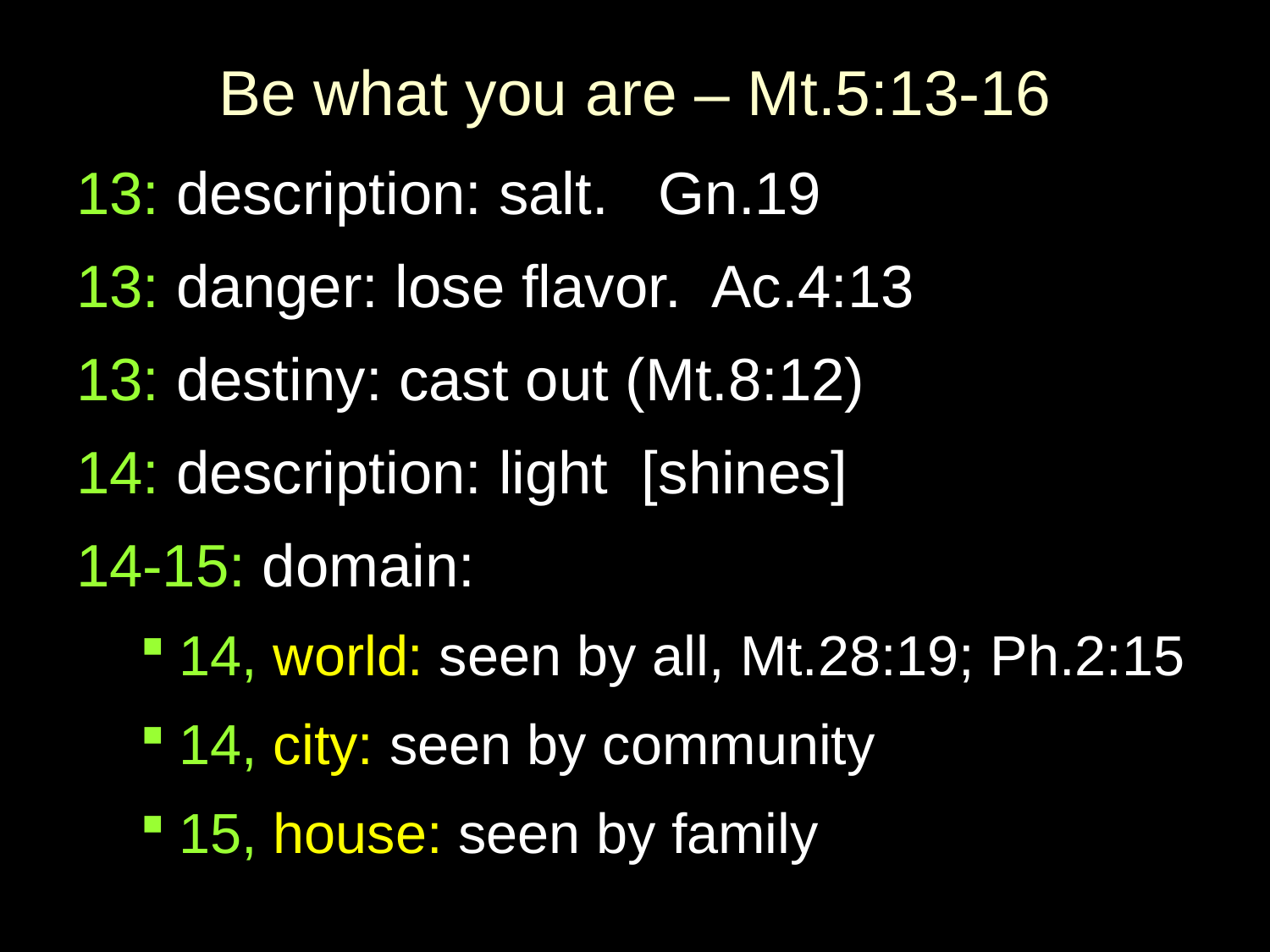

# Be what you are – Mt.5:13-16
13: description: salt.   Gn.19
13: danger: lose flavor.  Ac.4:13
13: destiny: cast out (Mt.8:12)
14: description: light  [shines]
14-15: domain:
14, world: seen by all, Mt.28:19; Ph.2:15
14, city: seen by community
15, house: seen by family